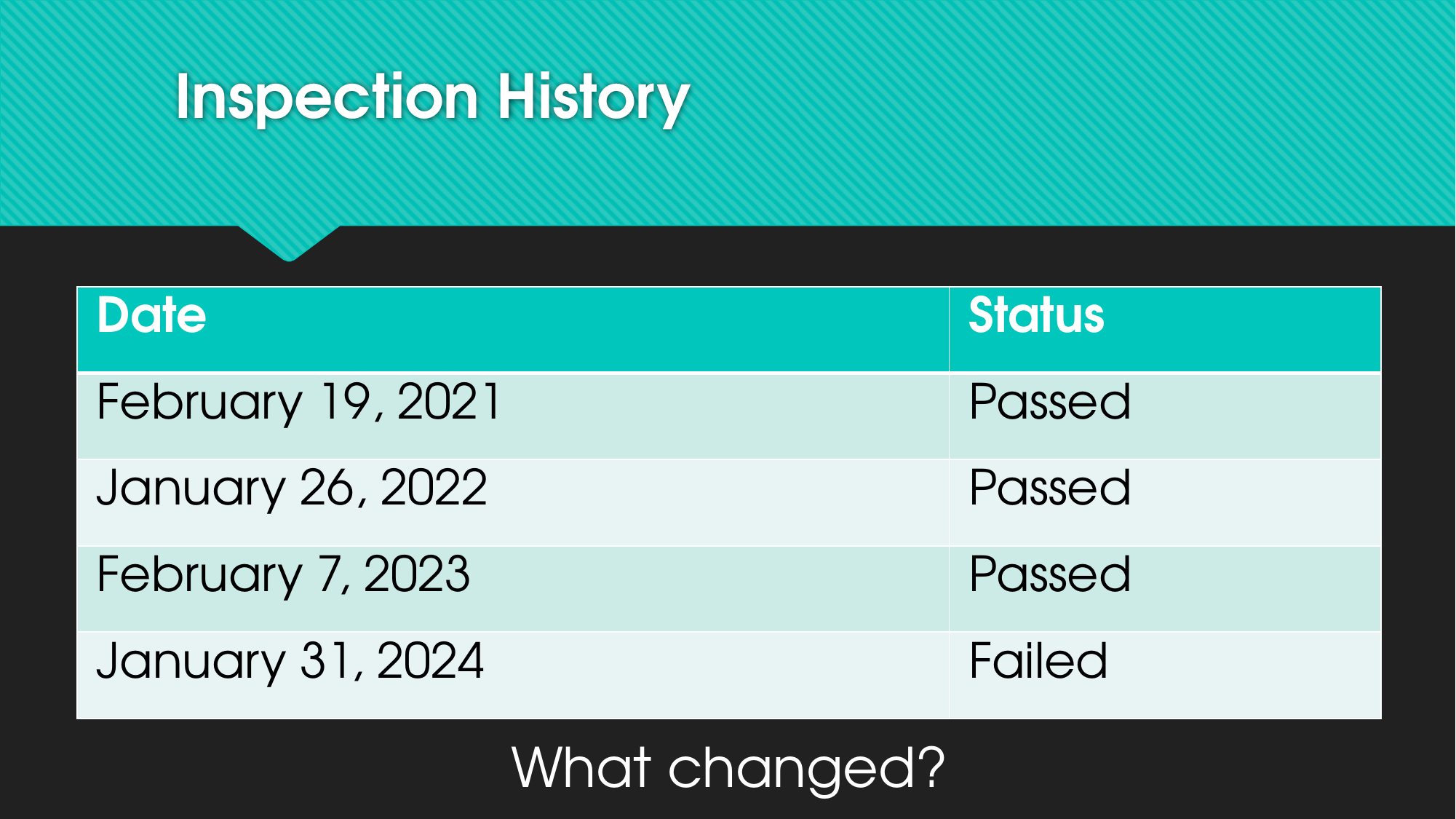

# Inspection History
| Date | Status |
| --- | --- |
| February 19, 2021 | Passed |
| January 26, 2022 | Passed |
| February 7, 2023 | Passed |
| January 31, 2024 | Failed |
What changed?